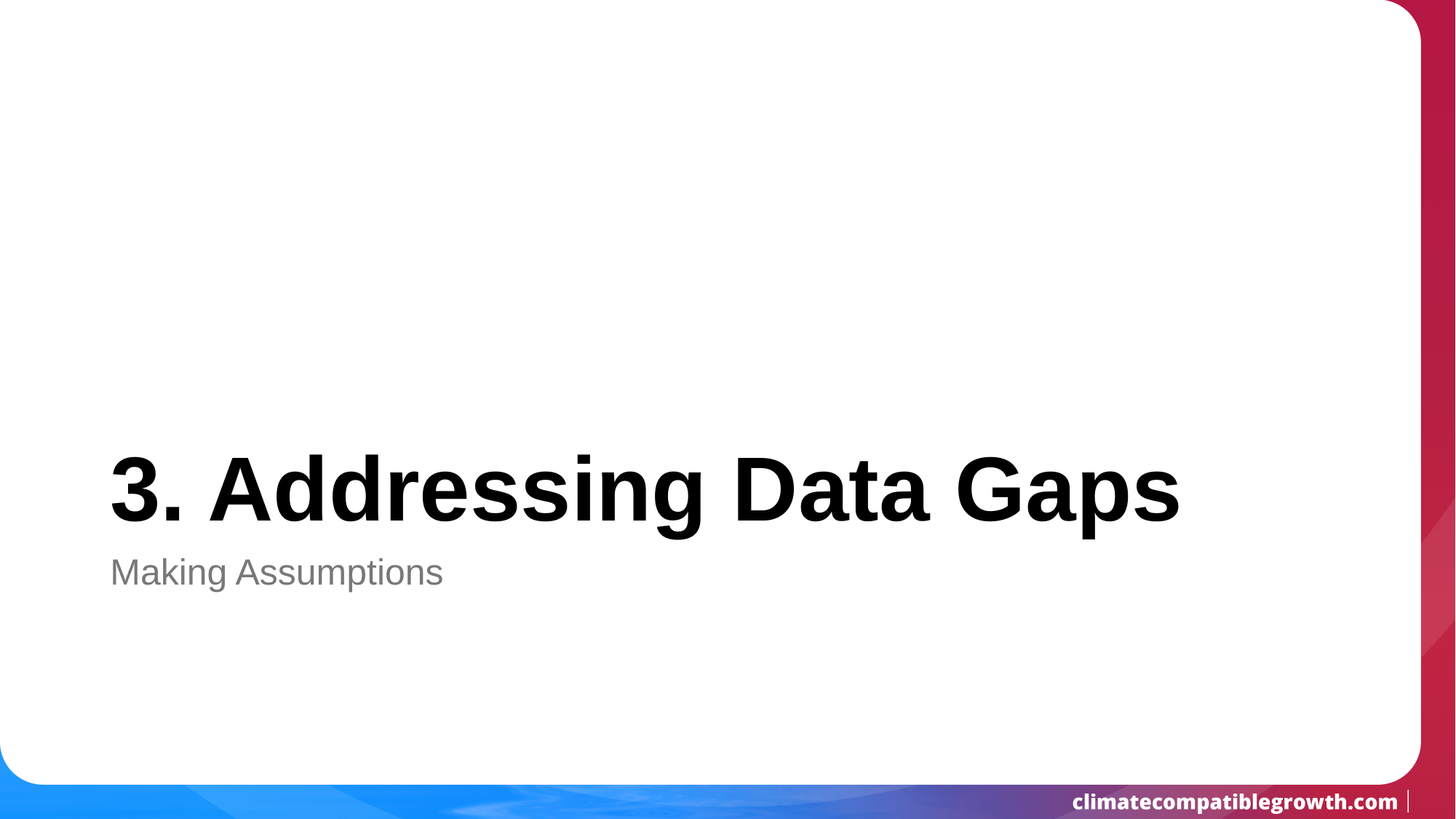

# 3. Addressing Data Gaps
Making Assumptions